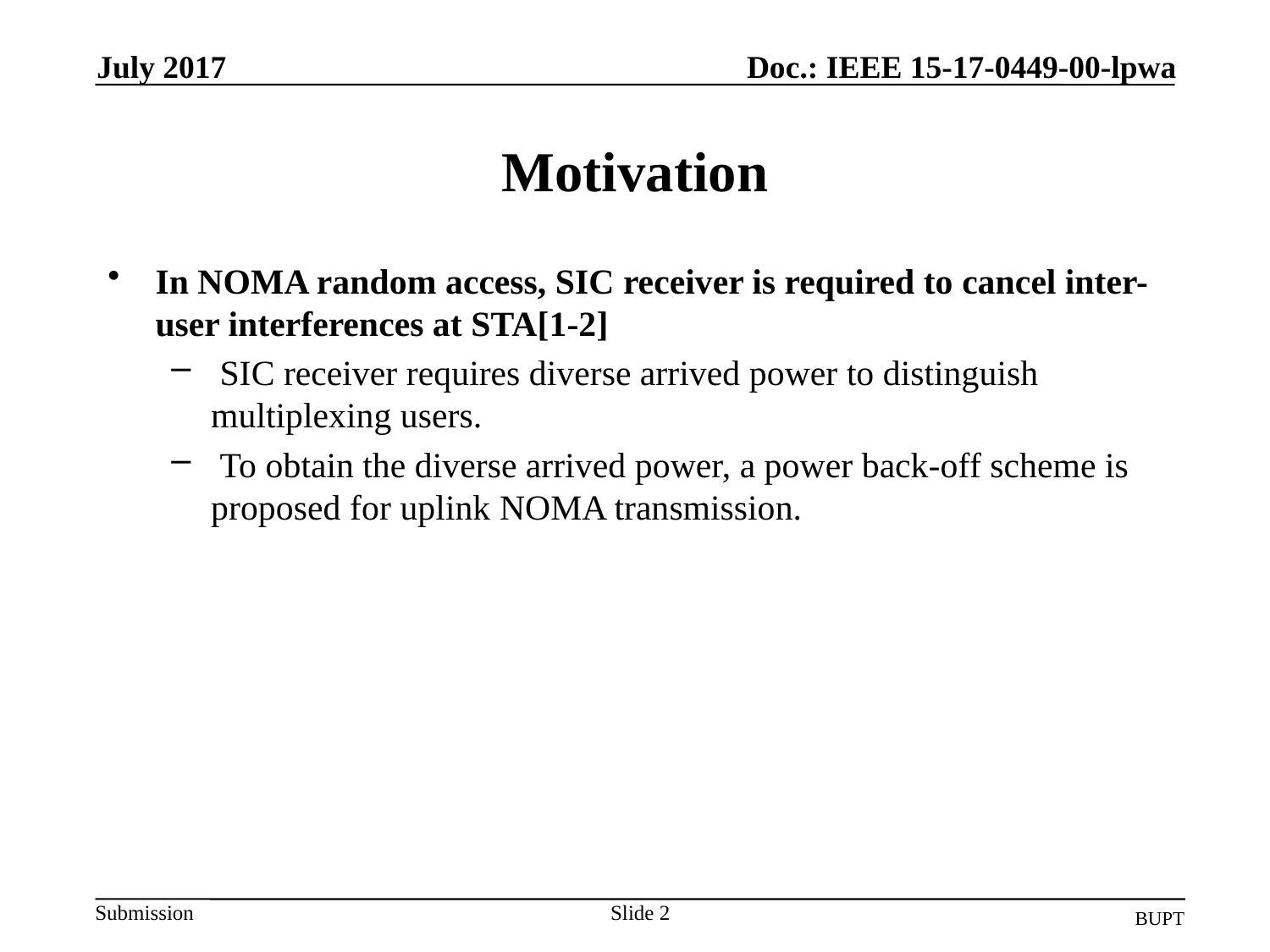

July 2017
Doc.: IEEE 15-17-0449-00-lpwa
# Motivation
In NOMA random access, SIC receiver is required to cancel inter-user interferences at STA[1-2]
 SIC receiver requires diverse arrived power to distinguish multiplexing users.
 To obtain the diverse arrived power, a power back-off scheme is proposed for uplink NOMA transmission.
Slide 2
BUPT